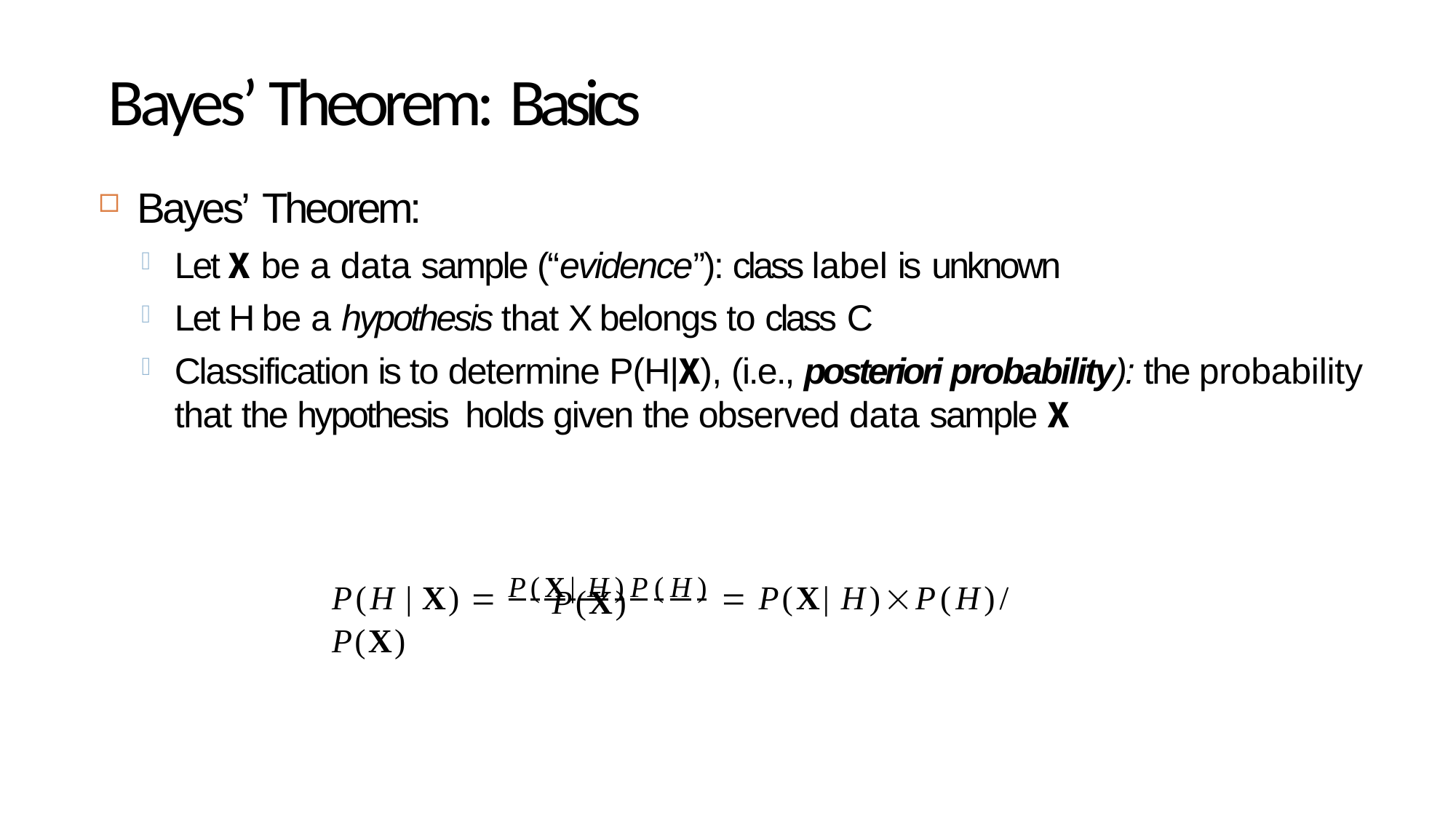

3
# Bayes’ Theorem: Basics
Bayes’ Theorem:
Let X be a data sample (“evidence”): class label is unknown
Let H be a hypothesis that X belongs to class C
Classification is to determine P(H|X), (i.e., posteriori probability): the probability that the hypothesis  holds given the observed data sample X
P(H | X) = P(X| H)P(H) = P(X| H)×P(H)/ P(X)
P(X)